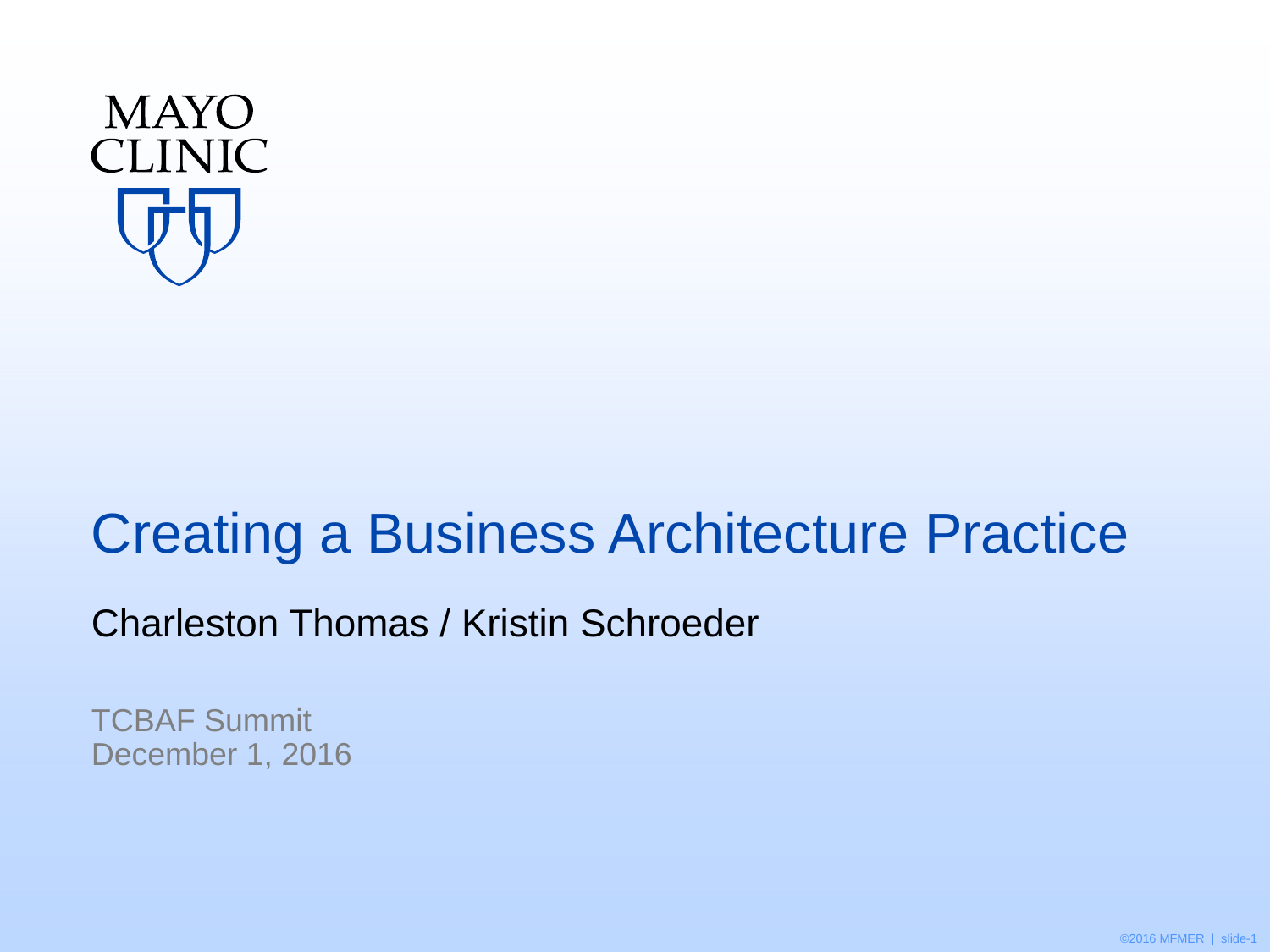

# Creating a Business Architecture Practice
Charleston Thomas / Kristin Schroeder
TCBAF Summit
December 1, 2016